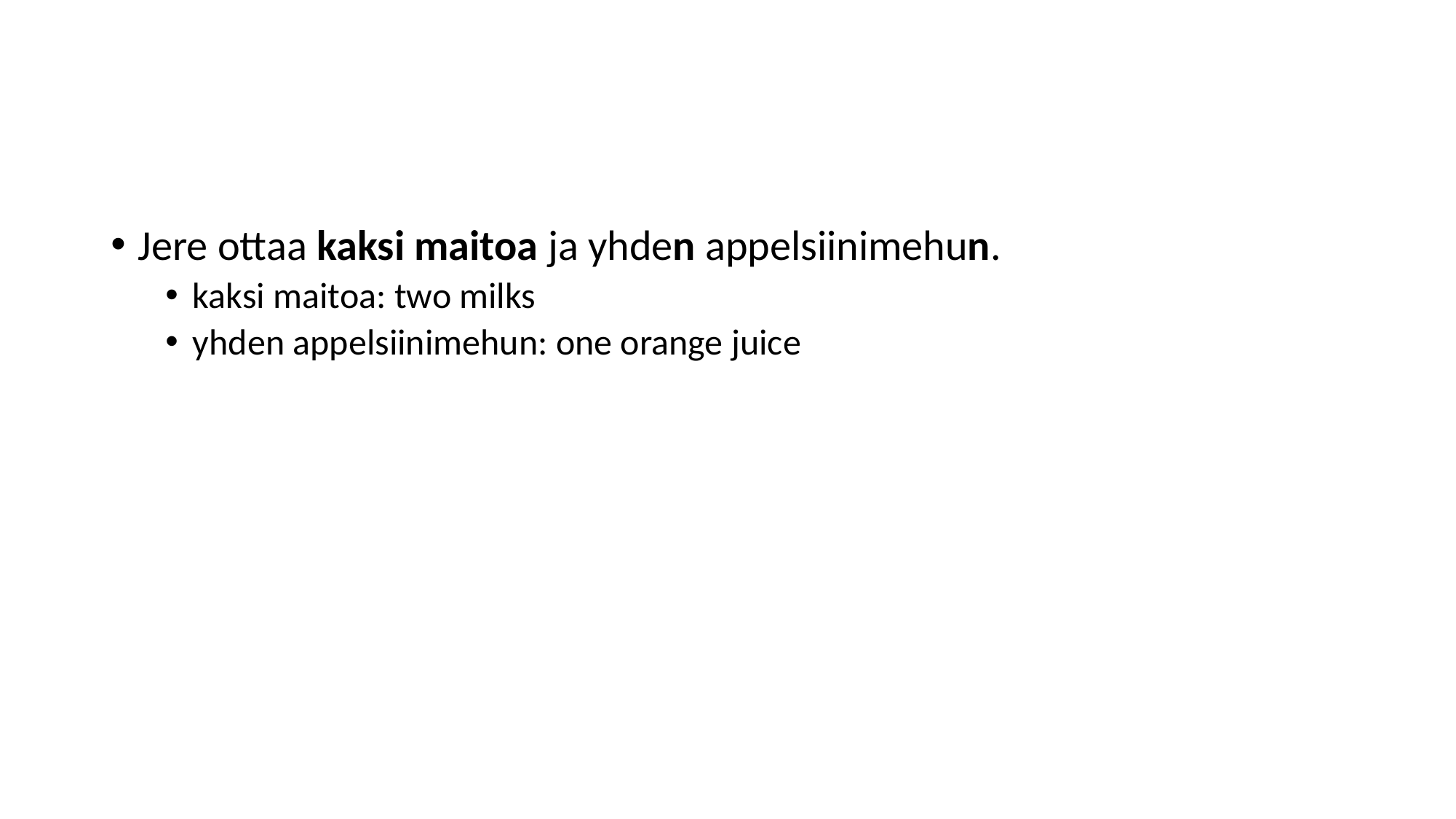

#
Jere ottaa kaksi maitoa ja yhden appelsiinimehun.
kaksi maitoa: two milks
yhden appelsiinimehun: one orange juice